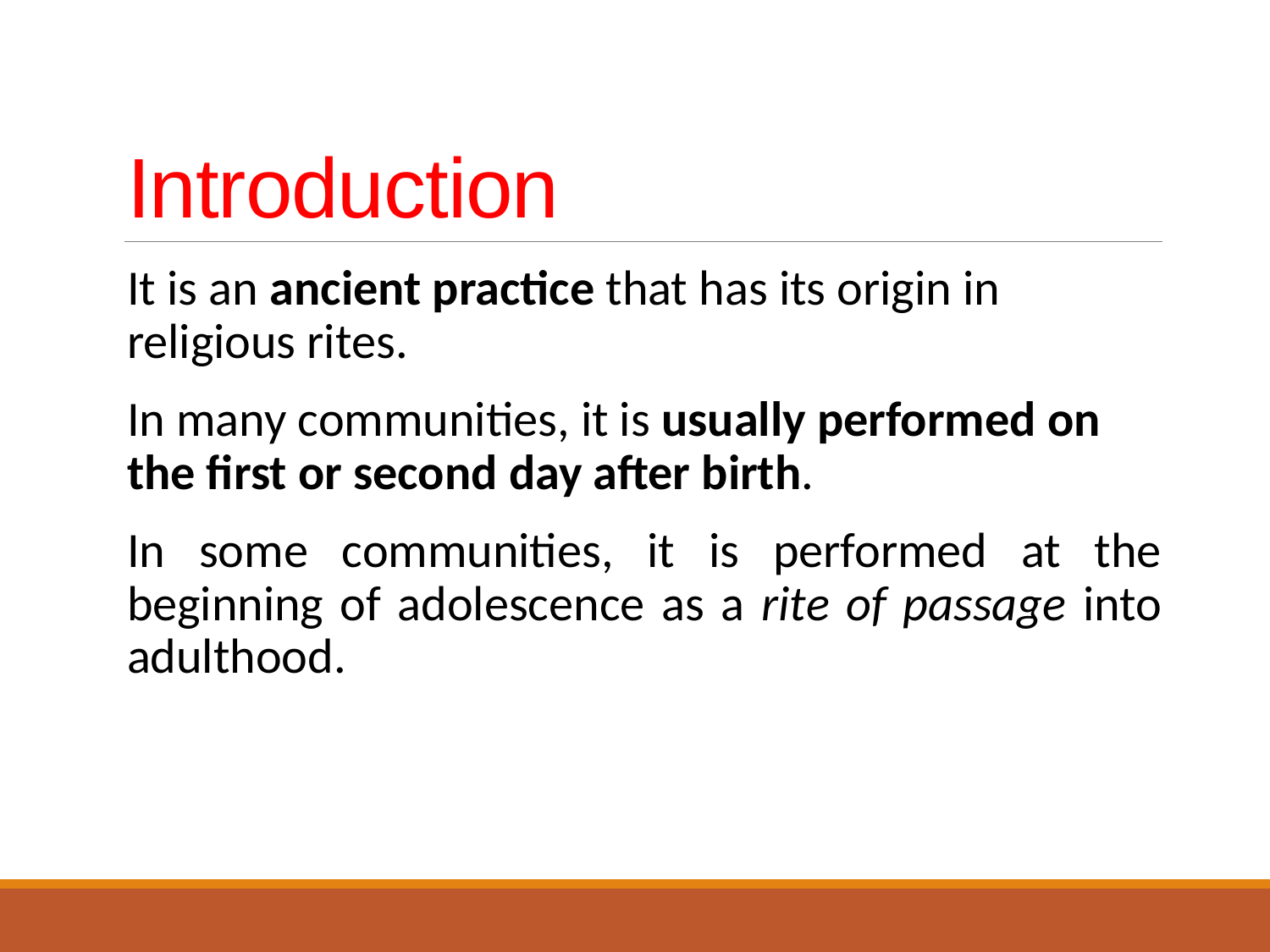

# Introduction
It is an ancient practice that has its origin in religious rites.
In many communities, it is usually performed on the first or second day after birth.
In some communities, it is performed at the beginning of adolescence as a rite of passage into adulthood.